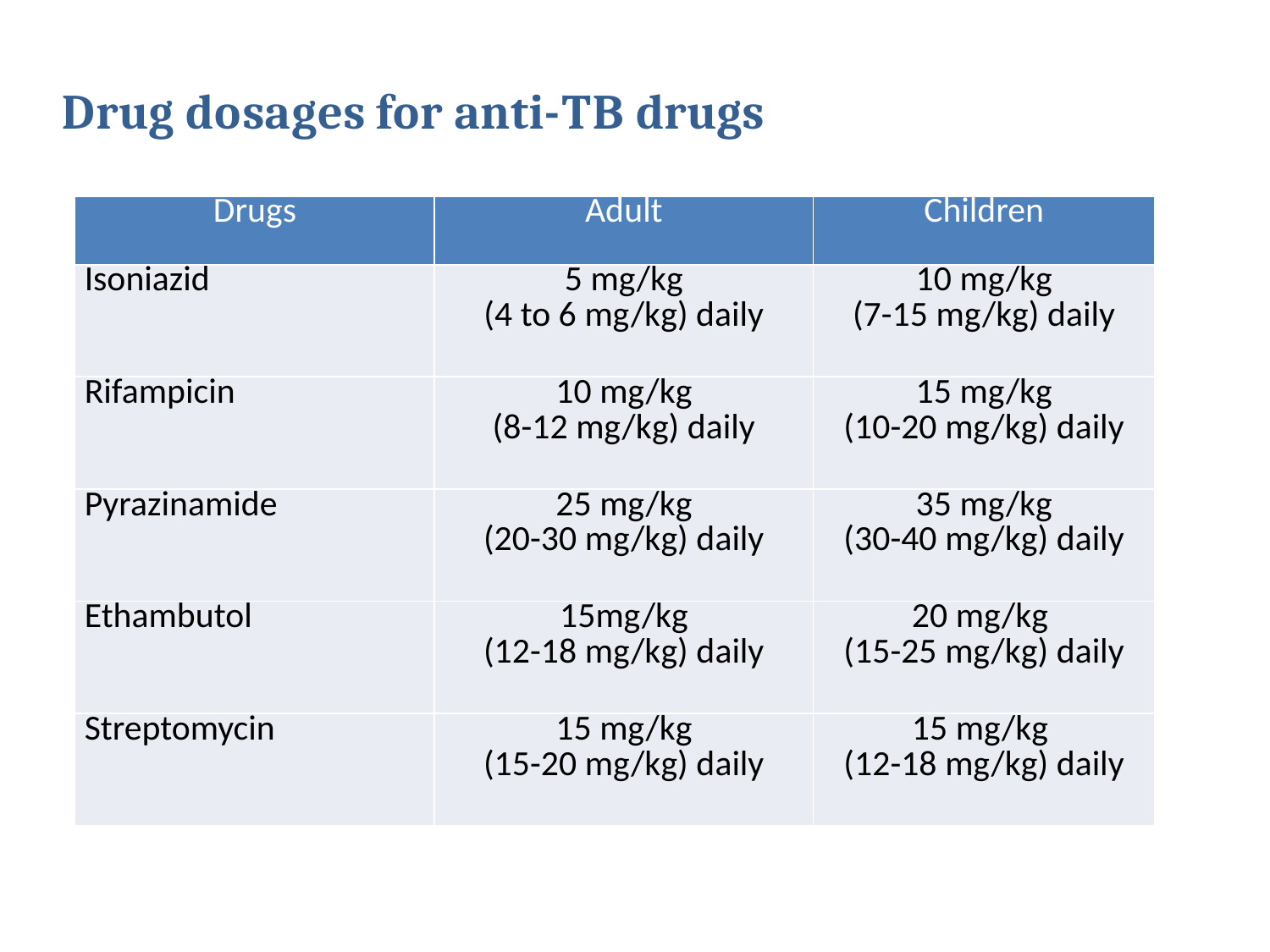

Drug dosages for anti-TB drugs

| Drugs | Adult | Children |
| --- | --- | --- |
| Isoniazid | 5 mg/kg (4 to 6 mg/kg) daily | 10 mg/kg (7-15 mg/kg) daily |
| Rifampicin | 10 mg/kg (8-12 mg/kg) daily | 15 mg/kg (10-20 mg/kg) daily |
| Pyrazinamide | 25 mg/kg (20-30 mg/kg) daily | 35 mg/kg (30-40 mg/kg) daily |
| Ethambutol | 15mg/kg (12-18 mg/kg) daily | 20 mg/kg (15-25 mg/kg) daily |
| Streptomycin | 15 mg/kg (15-20 mg/kg) daily | 15 mg/kg (12-18 mg/kg) daily |